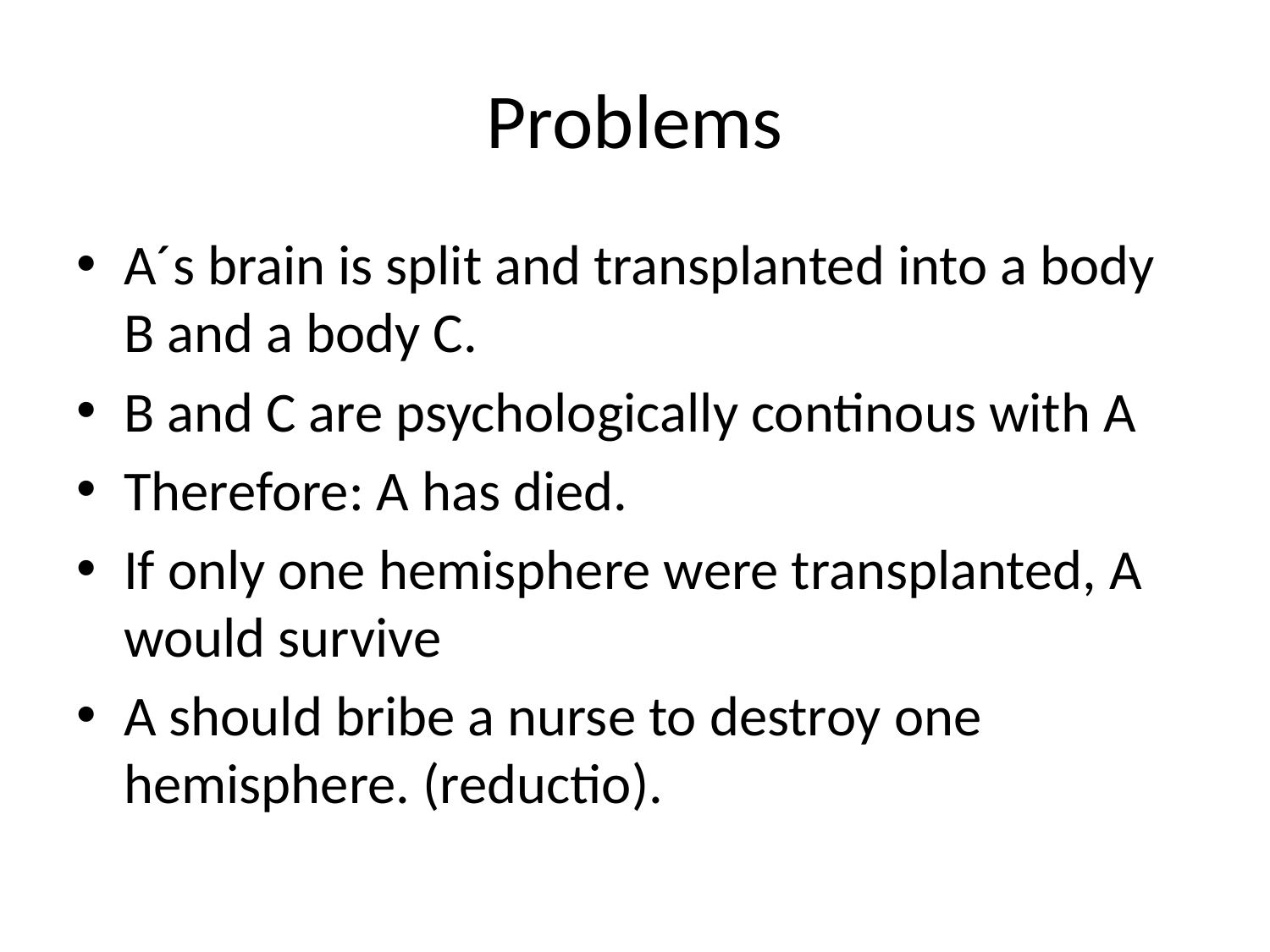

# Problems
A´s brain is split and transplanted into a body B and a body C.
B and C are psychologically continous with A
Therefore: A has died.
If only one hemisphere were transplanted, A would survive
A should bribe a nurse to destroy one hemisphere. (reductio).